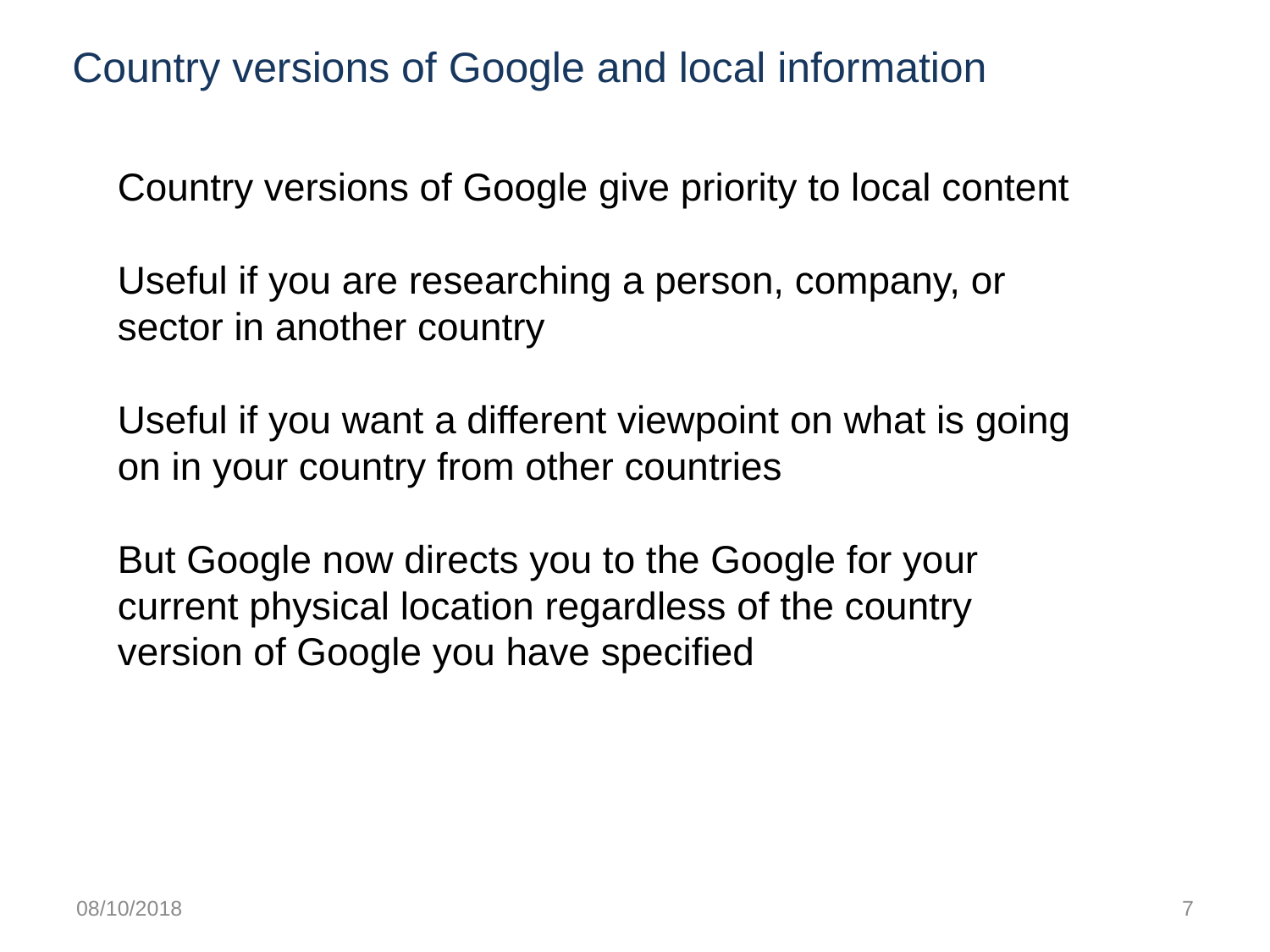

# Country versions of Google and local information
Country versions of Google give priority to local content

Useful if you are researching a person, company, or sector in another country

Useful if you want a different viewpoint on what is going on in your country from other countries

But Google now directs you to the Google for your current physical location regardless of the country version of Google you have specified
08/10/2018
7